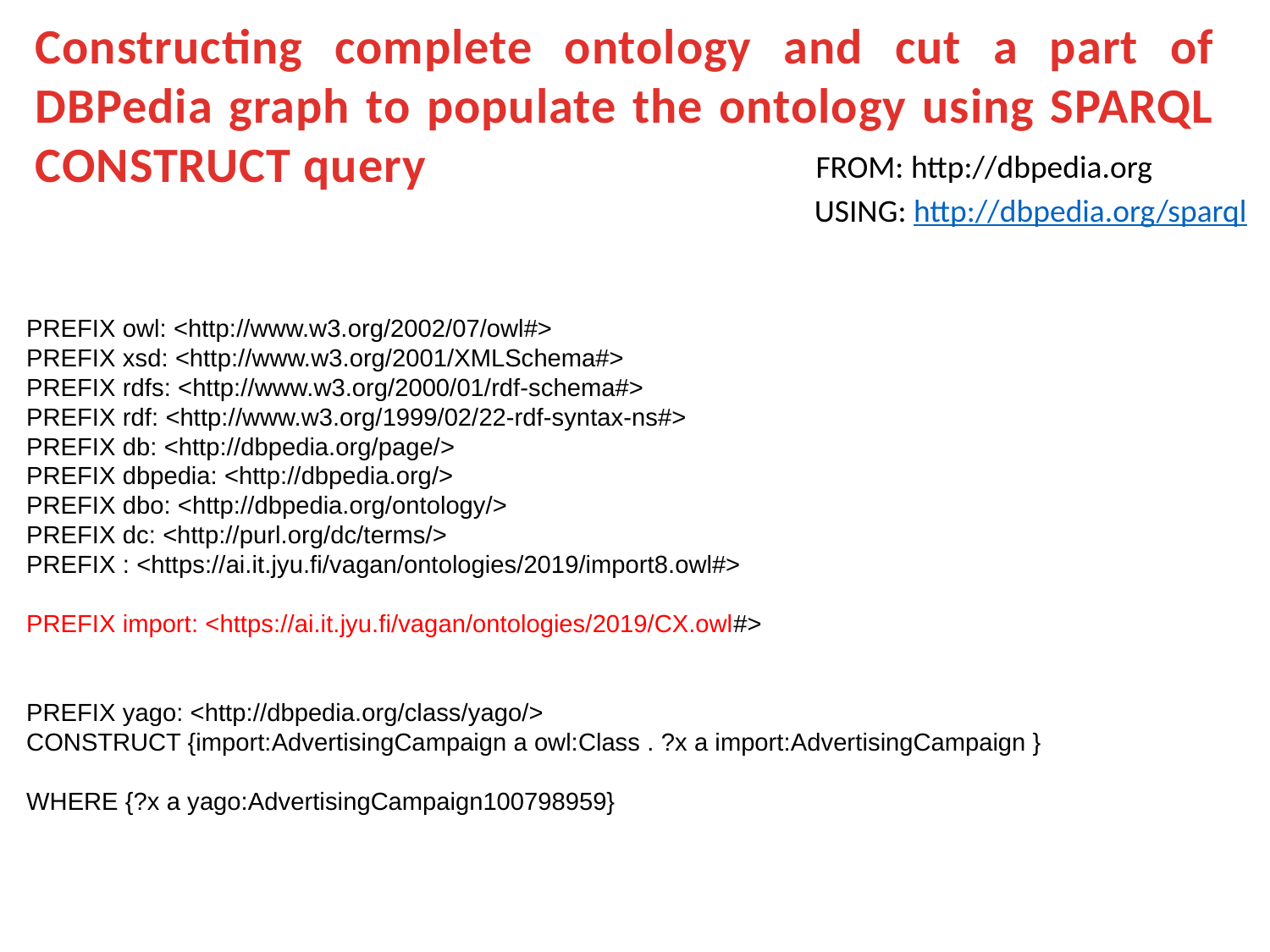

Constructing complete ontology and cut a part of DBPedia graph to populate the ontology using SPARQL CONSTRUCT query
FROM: http://dbpedia.org
USING: http://dbpedia.org/sparql
PREFIX owl: <http://www.w3.org/2002/07/owl#>
PREFIX xsd: <http://www.w3.org/2001/XMLSchema#>
PREFIX rdfs: <http://www.w3.org/2000/01/rdf-schema#>
PREFIX rdf: <http://www.w3.org/1999/02/22-rdf-syntax-ns#>
PREFIX db: <http://dbpedia.org/page/>
PREFIX dbpedia: <http://dbpedia.org/>
PREFIX dbo: <http://dbpedia.org/ontology/>
PREFIX dc: <http://purl.org/dc/terms/>
PREFIX : <https://ai.it.jyu.fi/vagan/ontologies/2019/import8.owl#>

PREFIX import: <https://ai.it.jyu.fi/vagan/ontologies/2019/CX.owl#>

PREFIX yago: <http://dbpedia.org/class/yago/>
CONSTRUCT {import:AdvertisingCampaign a owl:Class . ?x a import:AdvertisingCampaign }

WHERE {?x a yago:AdvertisingCampaign100798959}